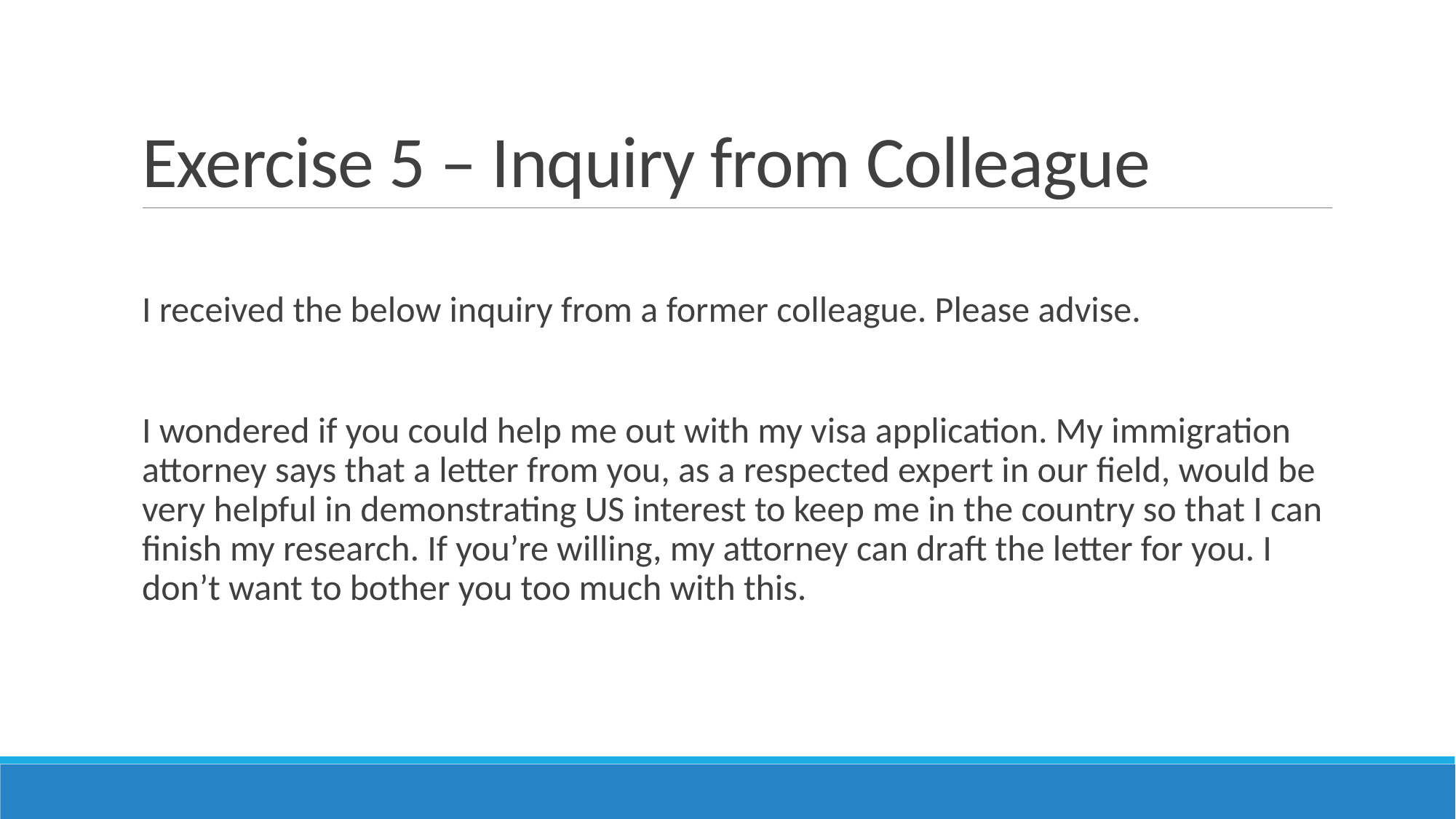

# Exercise 5 – Inquiry from Colleague

I received the below inquiry from a former colleague. Please advise.

I wondered if you could help me out with my visa application. My immigration attorney says that a letter from you, as a respected expert in our field, would be very helpful in demonstrating US interest to keep me in the country so that I can finish my research. If you’re willing, my attorney can draft the letter for you. I don’t want to bother you too much with this.